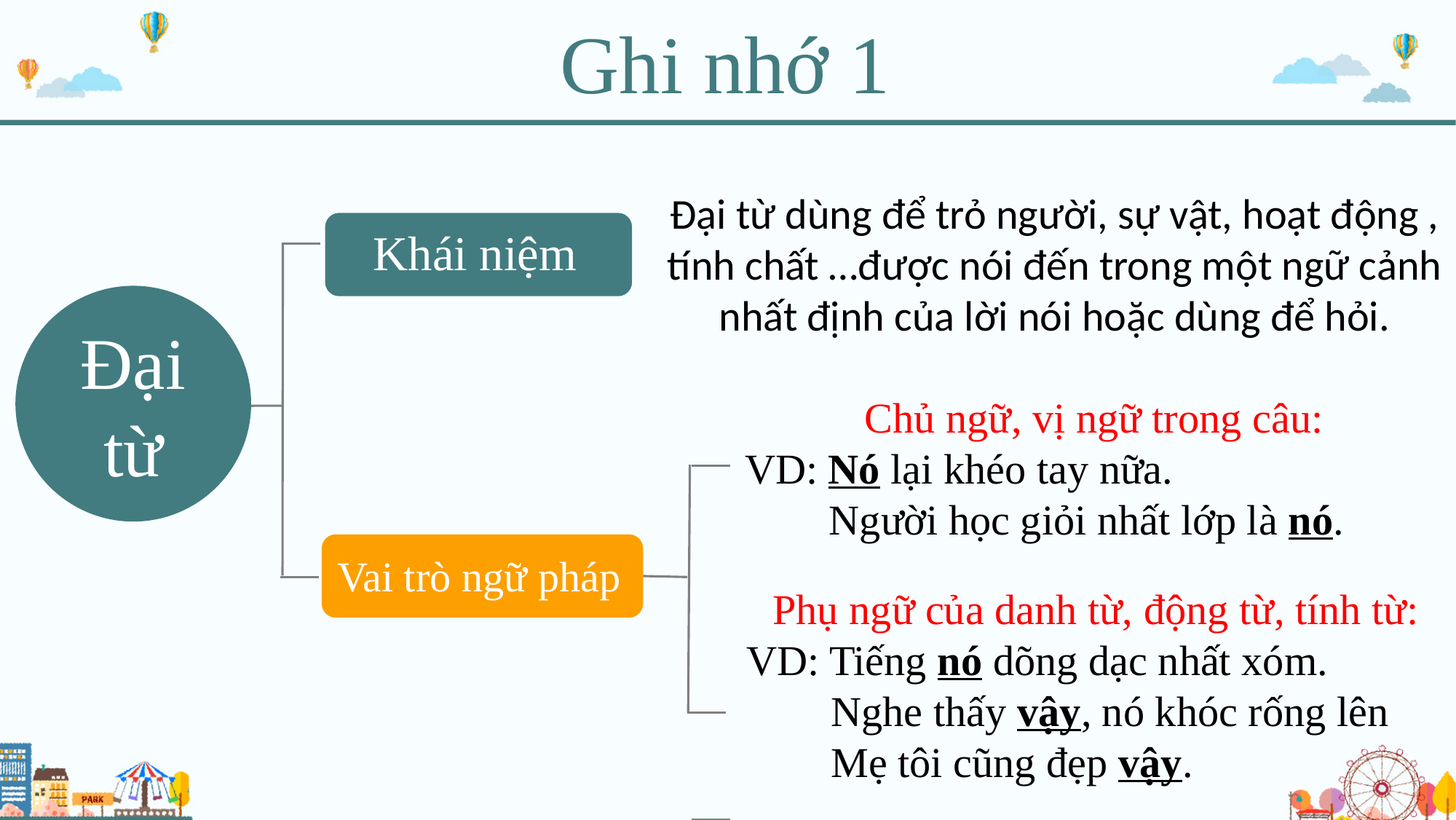

Ghi nhớ 1

Đại từ dùng để trỏ người, sự vật, hoạt động , tính chất …được nói đến trong một ngữ cảnh nhất định của lời nói hoặc dùng để hỏi.

Khái niệm
Đại từ

Vai trò ngữ pháp
Chủ ngữ, vị ngữ trong câu:
VD: Nó lại khéo tay nữa.
        Người học giỏi nhất lớp là nó.
Phụ ngữ của danh từ, động từ, tính từ:
VD: Tiếng nó dõng dạc nhất xóm.
        Nghe thấy vậy, nó khóc rống lên
        Mẹ tôi cũng đẹp vậy.